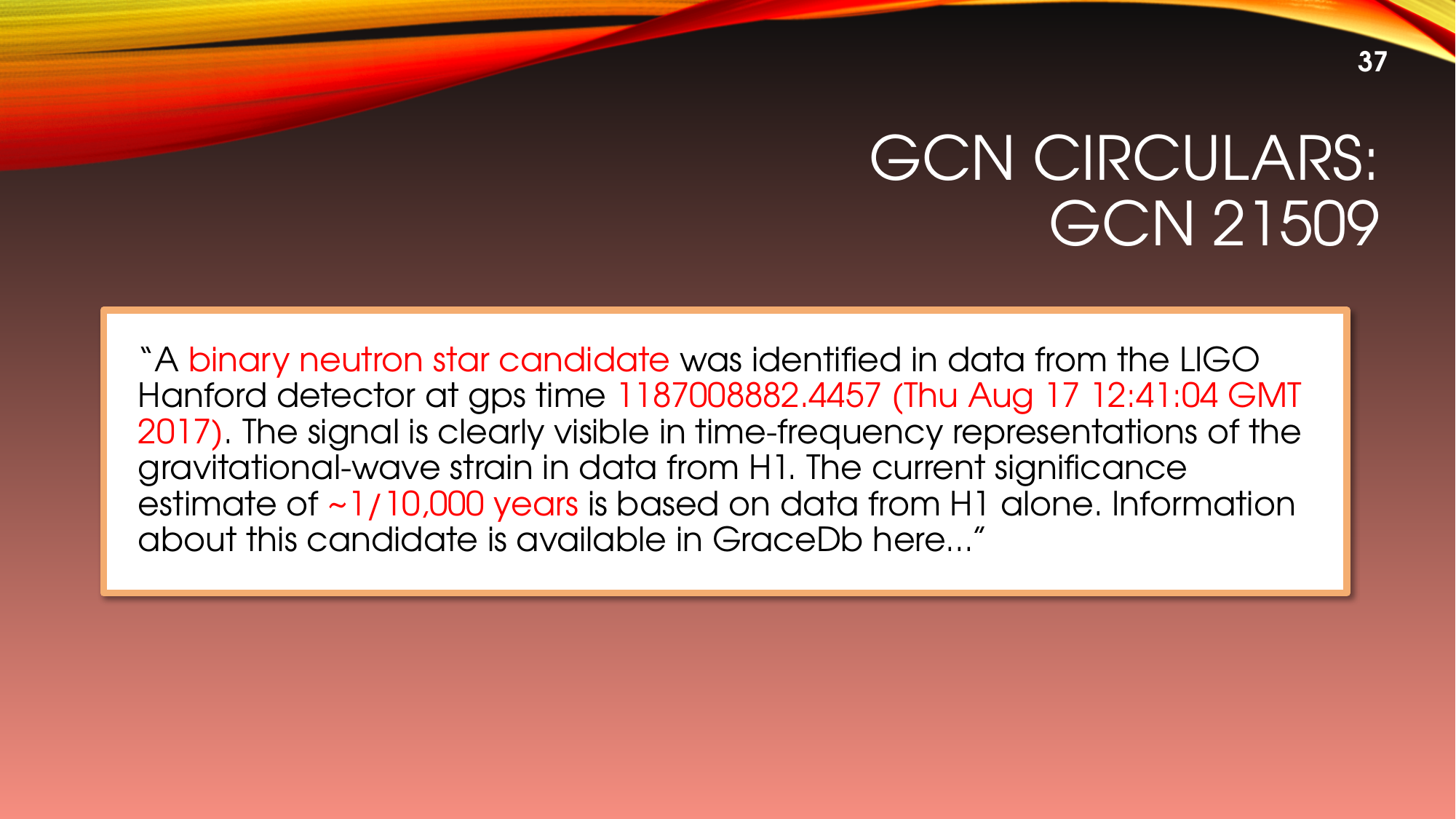

37
GCN Circulars:
GCN 21509

“A binary neutron star candidate was identified in data from the LIGO Hanford detector at gps time 1187008882.4457 (Thu Aug 17 12:41:04 GMT 2017). The signal is clearly visible in time-frequency representations of the gravitational-wave strain in data from H1. The current significance estimate of ~1/10,000 years is based on data from H1 alone. Information about this candidate is available in GraceDb here...”